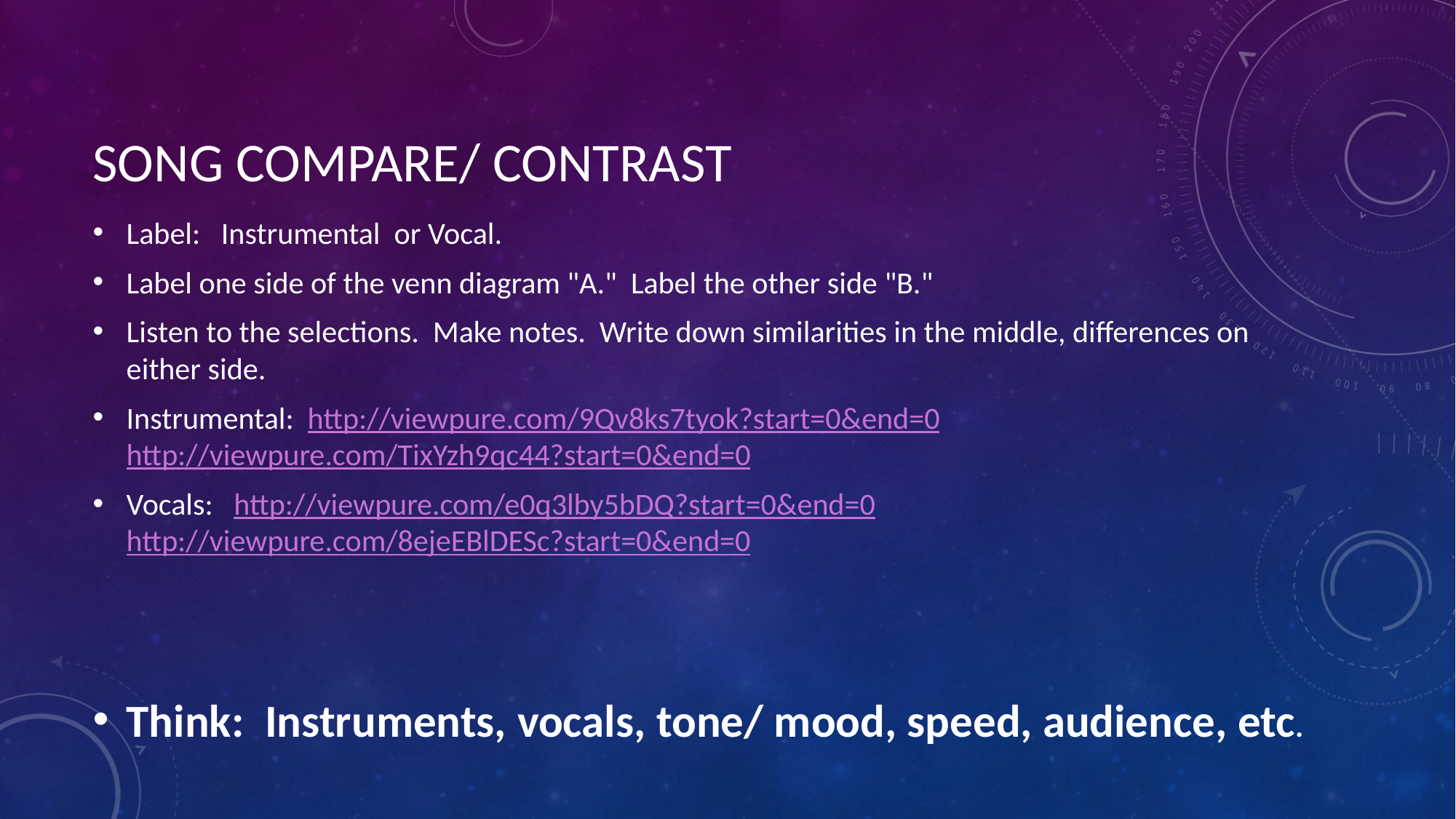

# Song Compare/ Contrast
Label:   Instrumental  or Vocal.
Label one side of the venn diagram "A."  Label the other side "B."
Listen to the selections.  Make notes.  Write down similarities in the middle, differences on either side.
Instrumental:  http://viewpure.com/9Qv8ks7tyok?start=0&end=0      http://viewpure.com/TixYzh9qc44?start=0&end=0
Vocals:   http://viewpure.com/e0q3lby5bDQ?start=0&end=0  http://viewpure.com/8ejeEBlDESc?start=0&end=0

Think:  Instruments, vocals, tone/ mood, speed, audience, etc.